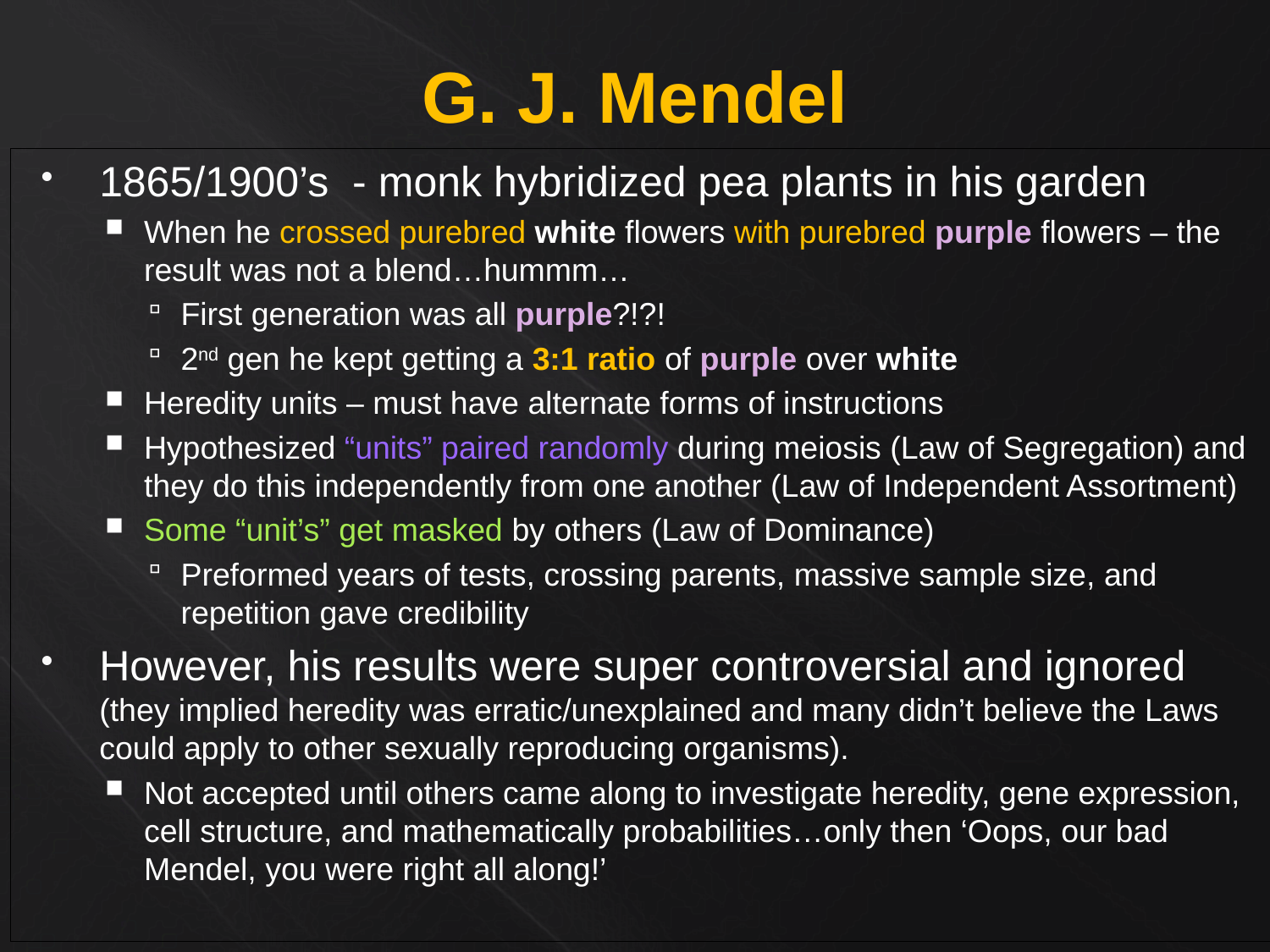

# G. J. Mendel
1865/1900’s  - monk hybridized pea plants in his garden
When he crossed purebred white flowers with purebred purple flowers – the result was not a blend…hummm…
First generation was all purple?!?!
2nd gen he kept getting a 3:1 ratio of purple over white
Heredity units – must have alternate forms of instructions
Hypothesized “units” paired randomly during meiosis (Law of Segregation) and they do this independently from one another (Law of Independent Assortment)
Some “unit’s” get masked by others (Law of Dominance)
Preformed years of tests, crossing parents, massive sample size, and repetition gave credibility
However, his results were super controversial and ignored (they implied heredity was erratic/unexplained and many didn’t believe the Laws could apply to other sexually reproducing organisms).
Not accepted until others came along to investigate heredity, gene expression, cell structure, and mathematically probabilities…only then ‘Oops, our bad Mendel, you were right all along!’